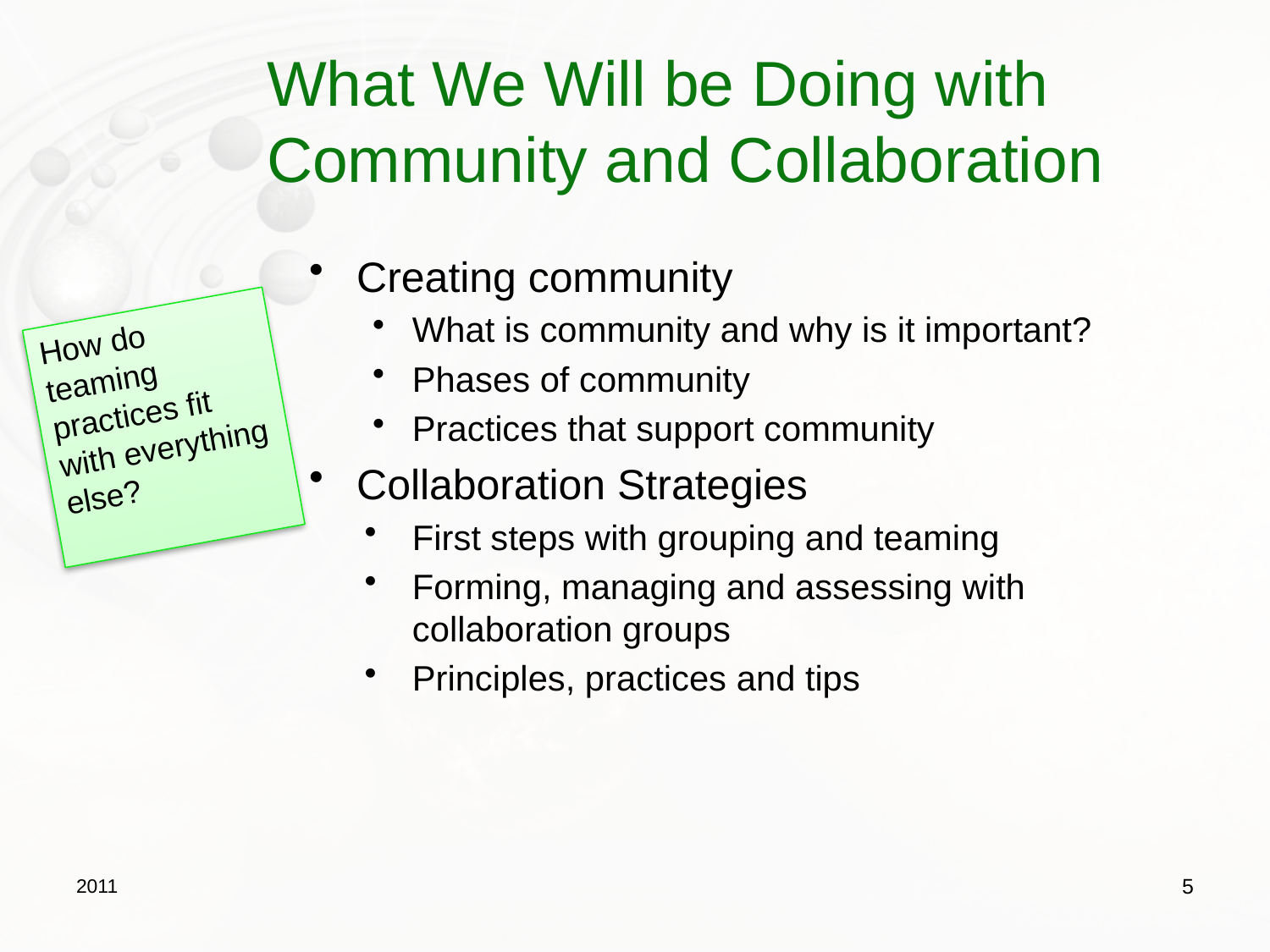

# What We Will be Doing with  Community and Collaboration
Creating community
What is community and why is it important?
Phases of community
Practices that support community
Collaboration Strategies
First steps with grouping and teaming
Forming, managing and assessing with collaboration groups
Principles, practices and tips

How do  teaming practices fit  with everything else?

2011
5